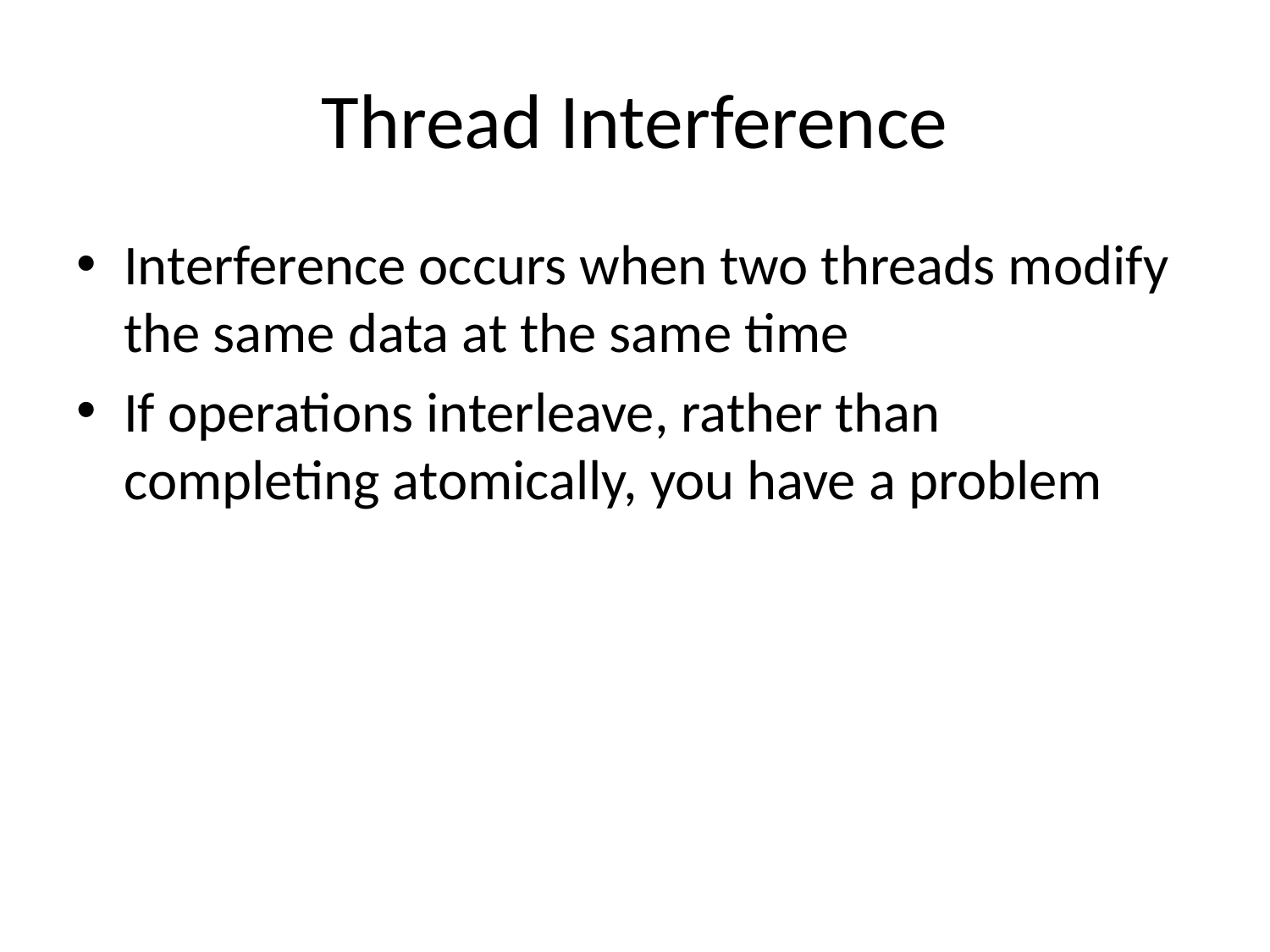

# Thread Interference
Interference occurs when two threads modify the same data at the same time
If operations interleave, rather than completing atomically, you have a problem